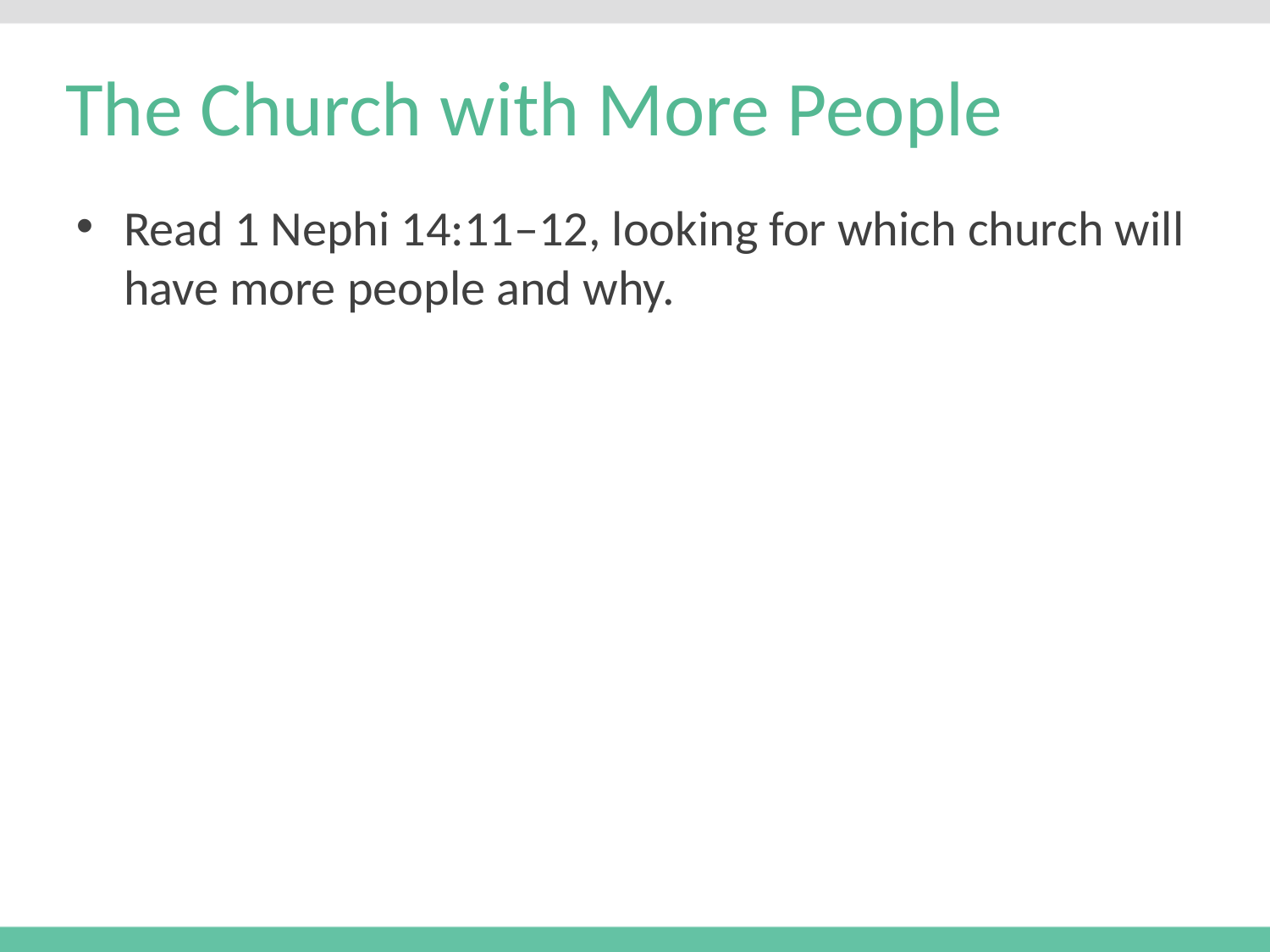

# The Church with More People
Read 1 Nephi 14:11–12, looking for which church will have more people and why.